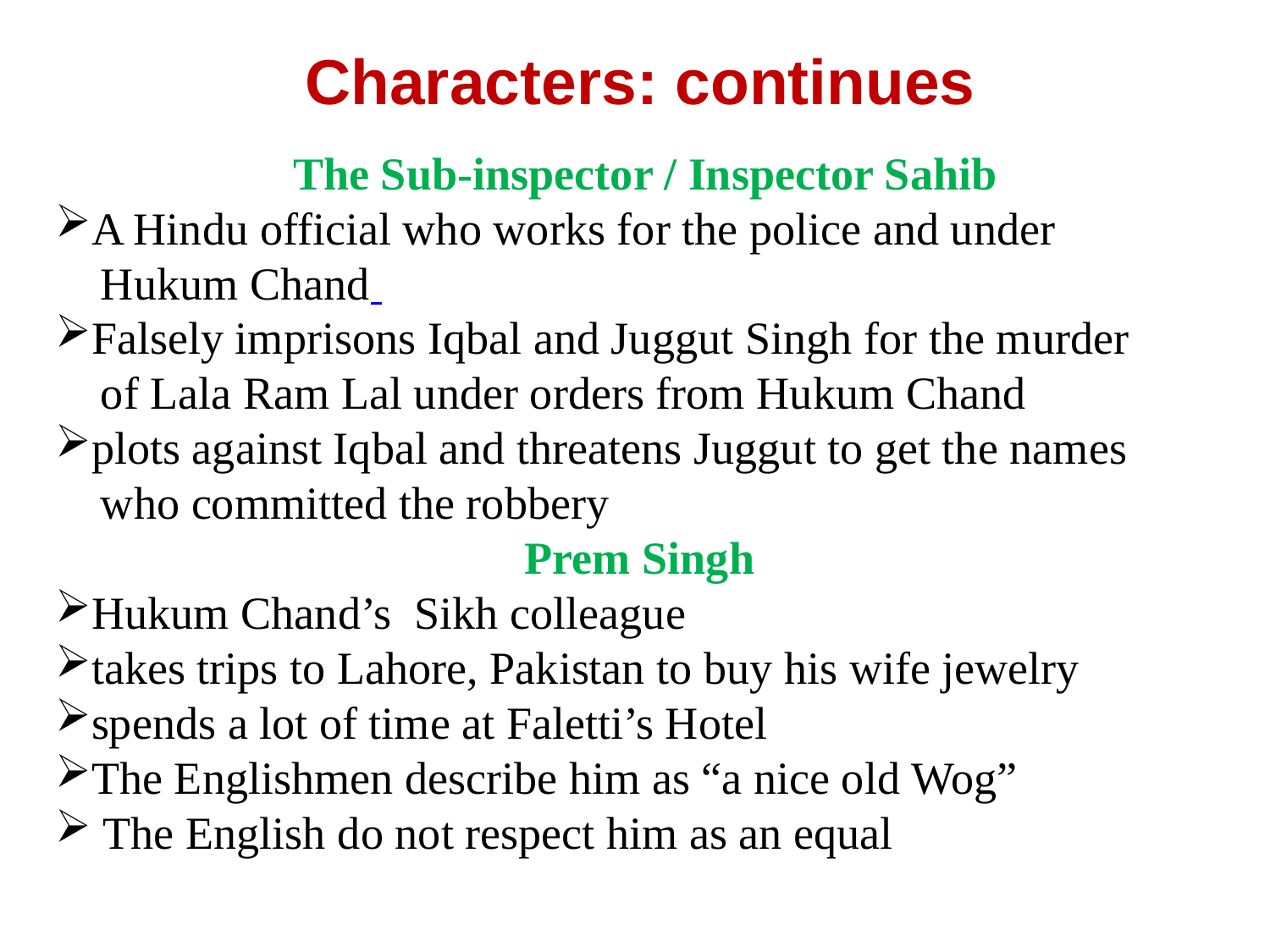

# Characters: continues

The Sub-inspector / Inspector Sahib
A Hindu official who works for the police and under
    Hukum Chand
Falsely imprisons Iqbal and Juggut Singh for the murder
    of Lala Ram Lal under orders from Hukum Chand
plots against Iqbal and threatens Juggut to get the names
    who committed the robbery
Prem Singh
Hukum Chand’s  Sikh colleague
takes trips to Lahore, Pakistan to buy his wife jewelry
spends a lot of time at Faletti’s Hotel
The Englishmen describe him as “a nice old Wog”
 The English do not respect him as an equal